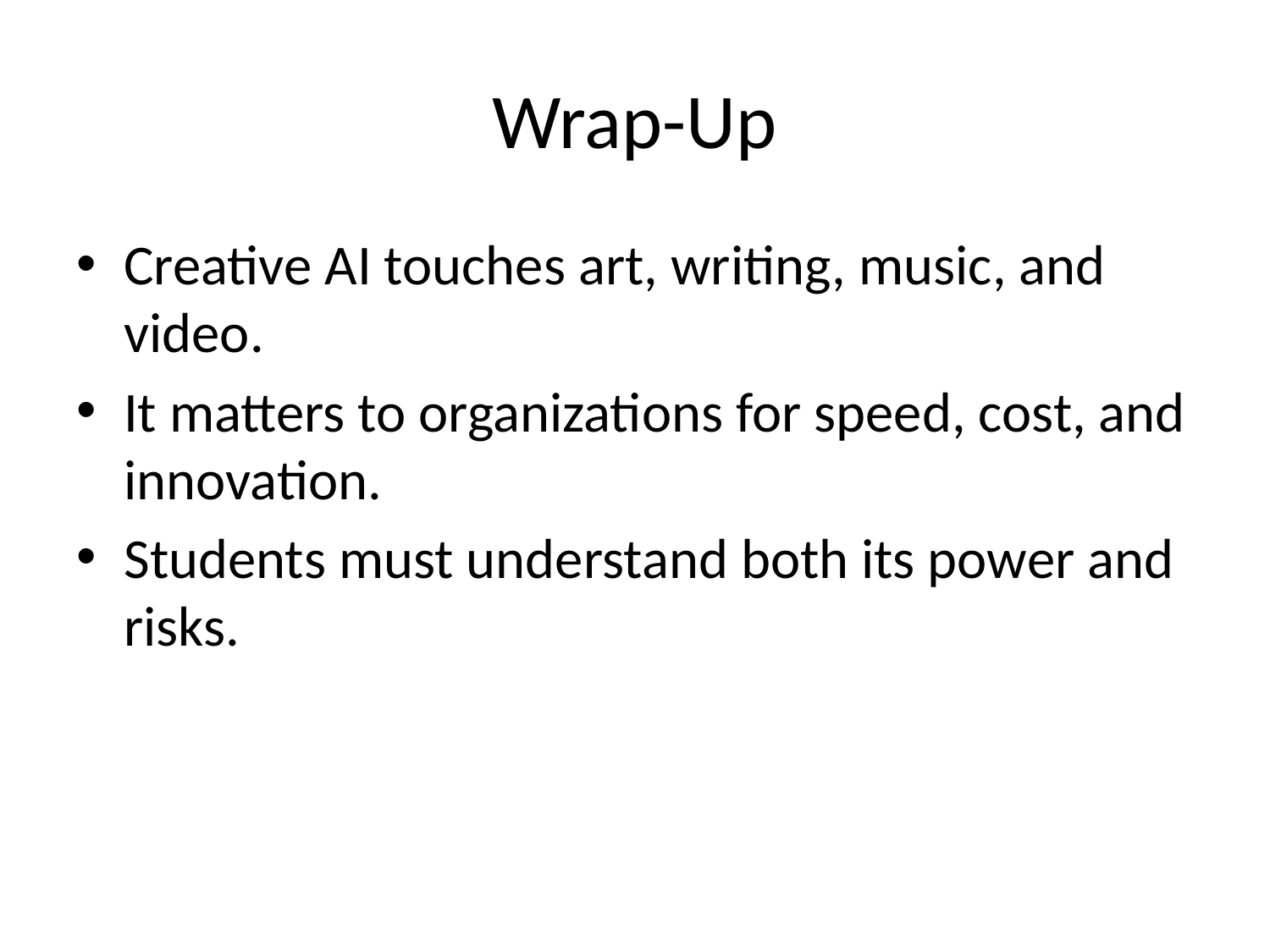

# Wrap-Up
Creative AI touches art, writing, music, and video.
It matters to organizations for speed, cost, and innovation.
Students must understand both its power and risks.